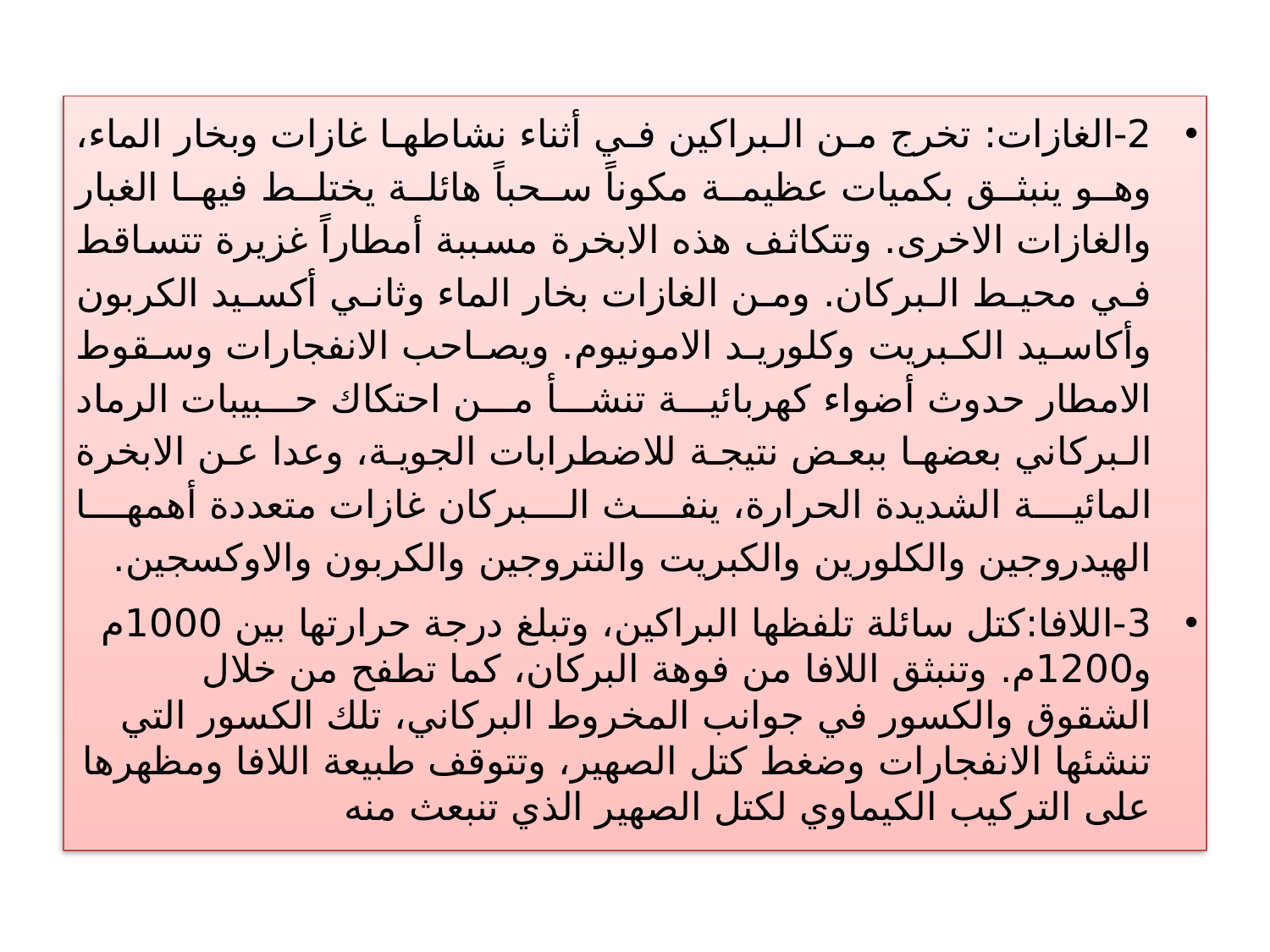

#
2-الغازات: تخرج من البراكين في أثناء نشاطها غازات وبخار الماء، وهو ينبثق بكميات عظيمة مكوناً سحباً هائلة يختلط فيها الغبار والغازات الاخرى. وتتكاثف هذه الابخرة مسببة أمطاراً غزيرة تتساقط في محيط البركان. ومن الغازات بخار الماء وثاني أكسيد الكربون وأكاسيد الكبريت وكلوريد الامونيوم. ويصاحب الانفجارات وسقوط الامطار حدوث أضواء كهربائية تنشأ من احتكاك حبيبات الرماد البركاني بعضها ببعض نتيجة للاضطرابات الجوية، وعدا عن الابخرة المائية الشديدة الحرارة، ينفث البركان غازات متعددة أهمها الهيدروجين والكلورين والكبريت والنتروجين والكربون والاوكسجين.
3-اللافا:كتل سائلة تلفظها البراكين، وتبلغ درجة حرارتها بين 1000م و1200م. وتنبثق اللافا من فوهة البركان، كما تطفح من خلال الشقوق والكسور في جوانب المخروط البركاني، تلك الكسور التي تنشئها الانفجارات وضغط كتل الصهير، وتتوقف طبيعة اللافا ومظهرها على التركيب الكيماوي لكتل الصهير الذي تنبعث منه